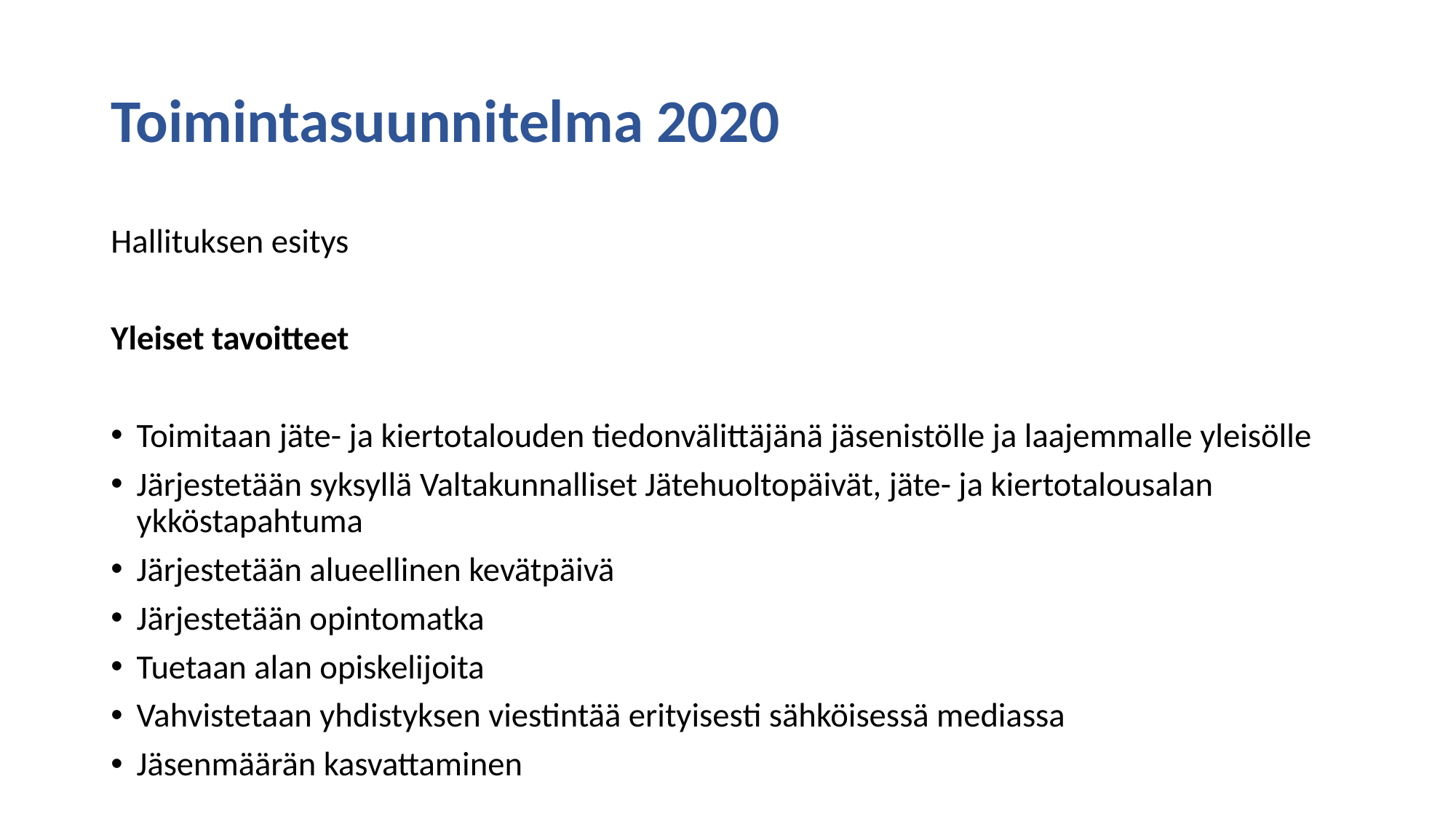

# Toimintasuunnitelma 2020
Hallituksen esitys

Yleiset tavoitteet

Toimitaan jäte- ja kiertotalouden tiedonvälittäjänä jäsenistölle ja laajemmalle yleisölle
Järjestetään syksyllä Valtakunnalliset Jätehuoltopäivät, jäte- ja kiertotalousalan ykköstapahtuma
Järjestetään alueellinen kevätpäivä
Järjestetään opintomatka
Tuetaan alan opiskelijoita
Vahvistetaan yhdistyksen viestintää erityisesti sähköisessä mediassa
Jäsenmäärän kasvattaminen